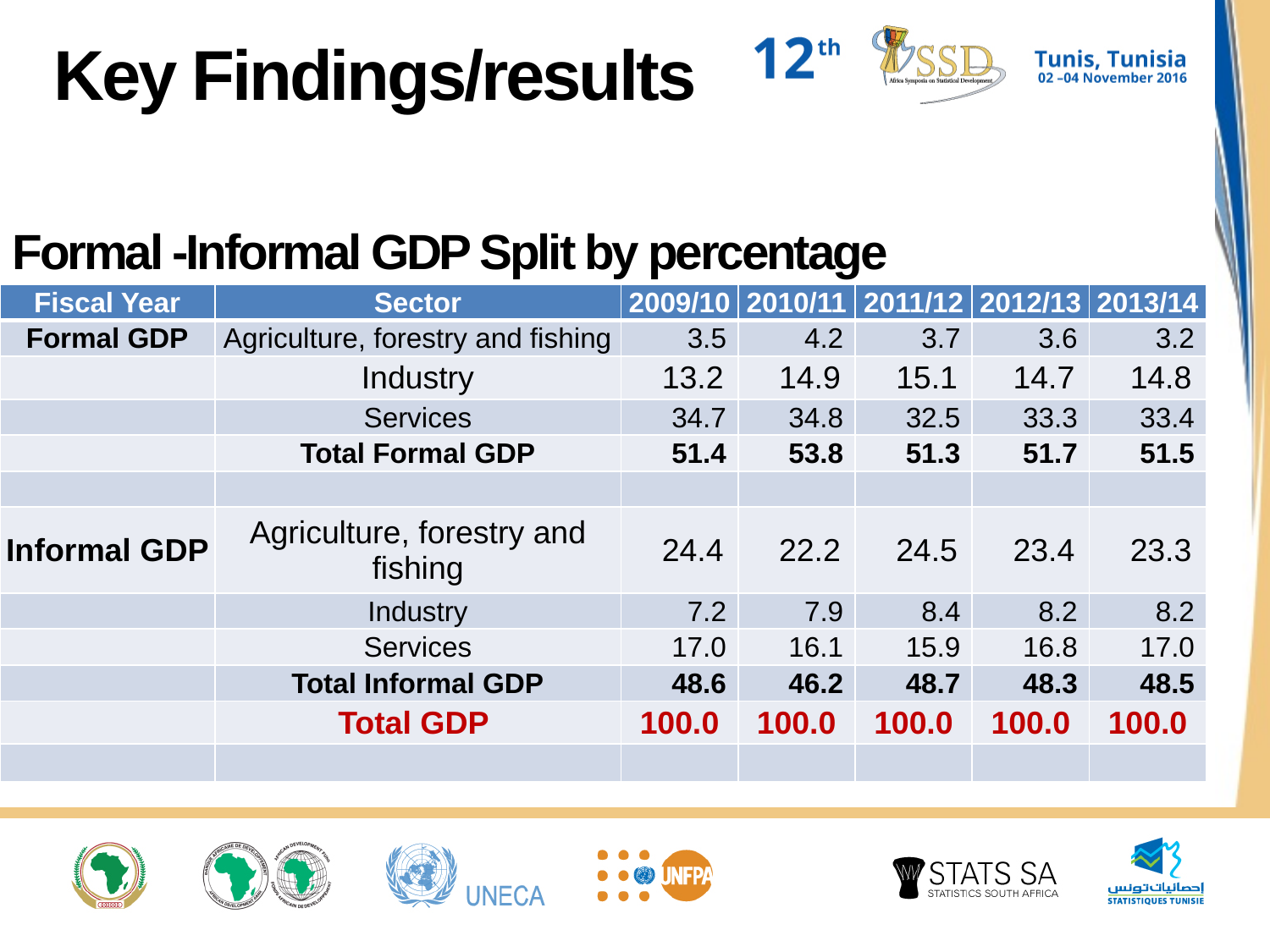

# Key Findings/results
Formal -Informal GDP Split by percentage
| Fiscal Year | Sector | 2009/10 | 2010/11 | 2011/12 | 2012/13 | 2013/14 |
| --- | --- | --- | --- | --- | --- | --- |
| Formal GDP | Agriculture, forestry and fishing | 3.5 | 4.2 | 3.7 | 3.6 | 3.2 |
|  | Industry | 13.2 | 14.9 | 15.1 | 14.7 | 14.8 |
|  | Services | 34.7 | 34.8 | 32.5 | 33.3 | 33.4 |
|  | Total Formal GDP | 51.4 | 53.8 | 51.3 | 51.7 | 51.5 |
|  |  |  |  |  |  |  |
| Informal GDP | Agriculture, forestry and fishing | 24.4 | 22.2 | 24.5 | 23.4 | 23.3 |
|  | Industry | 7.2 | 7.9 | 8.4 | 8.2 | 8.2 |
|  | Services | 17.0 | 16.1 | 15.9 | 16.8 | 17.0 |
|  | Total Informal GDP | 48.6 | 46.2 | 48.7 | 48.3 | 48.5 |
|  | Total GDP | 100.0 | 100.0 | 100.0 | 100.0 | 100.0 |
|  |  |  |  |  |  |  |